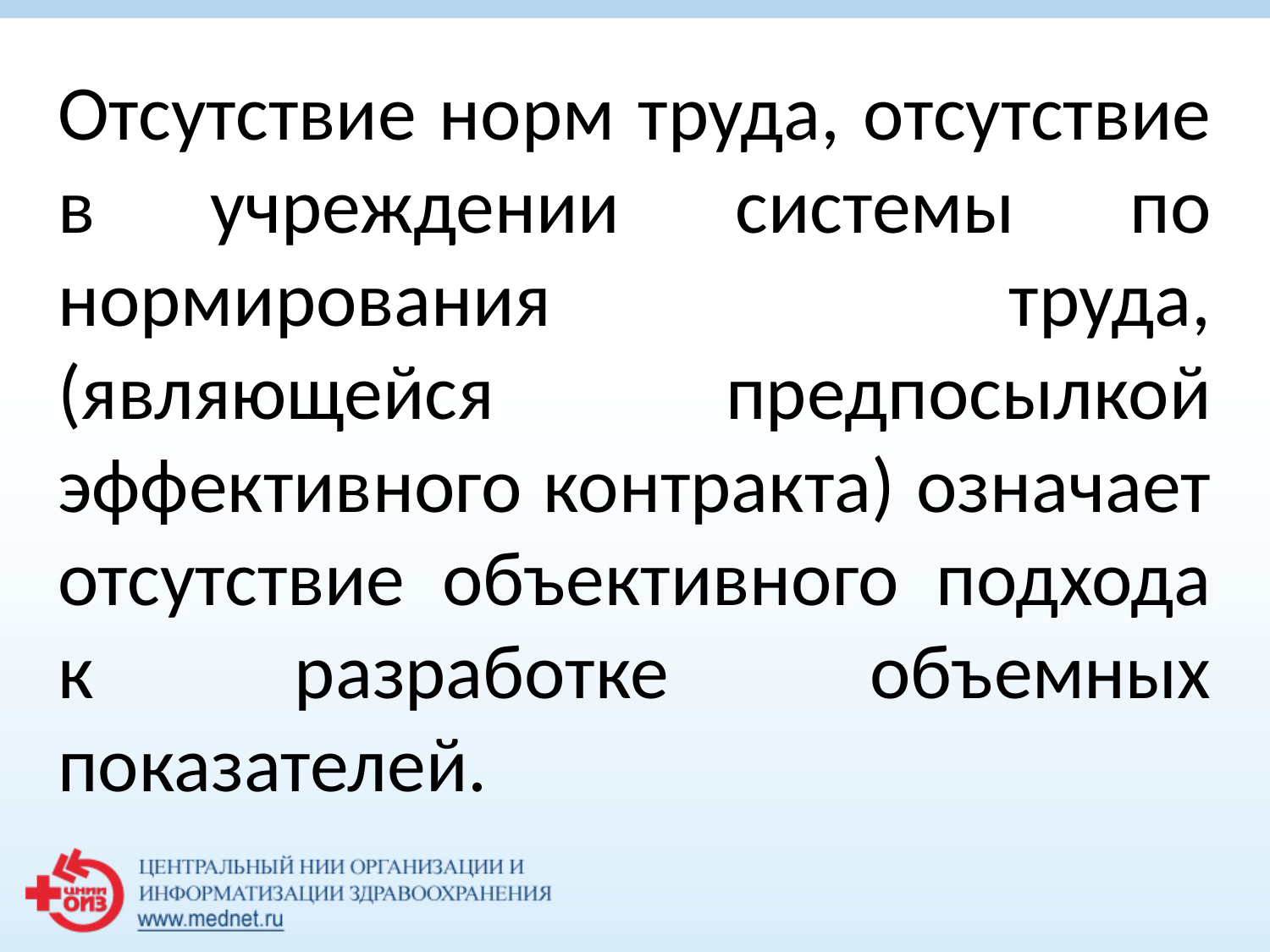

Отсутствие норм труда, отсутствие в учреждении системы по нормирования труда, (являющейся предпосылкой эффективного контракта) означает отсутствие объективного подхода к разработке объемных показателей.